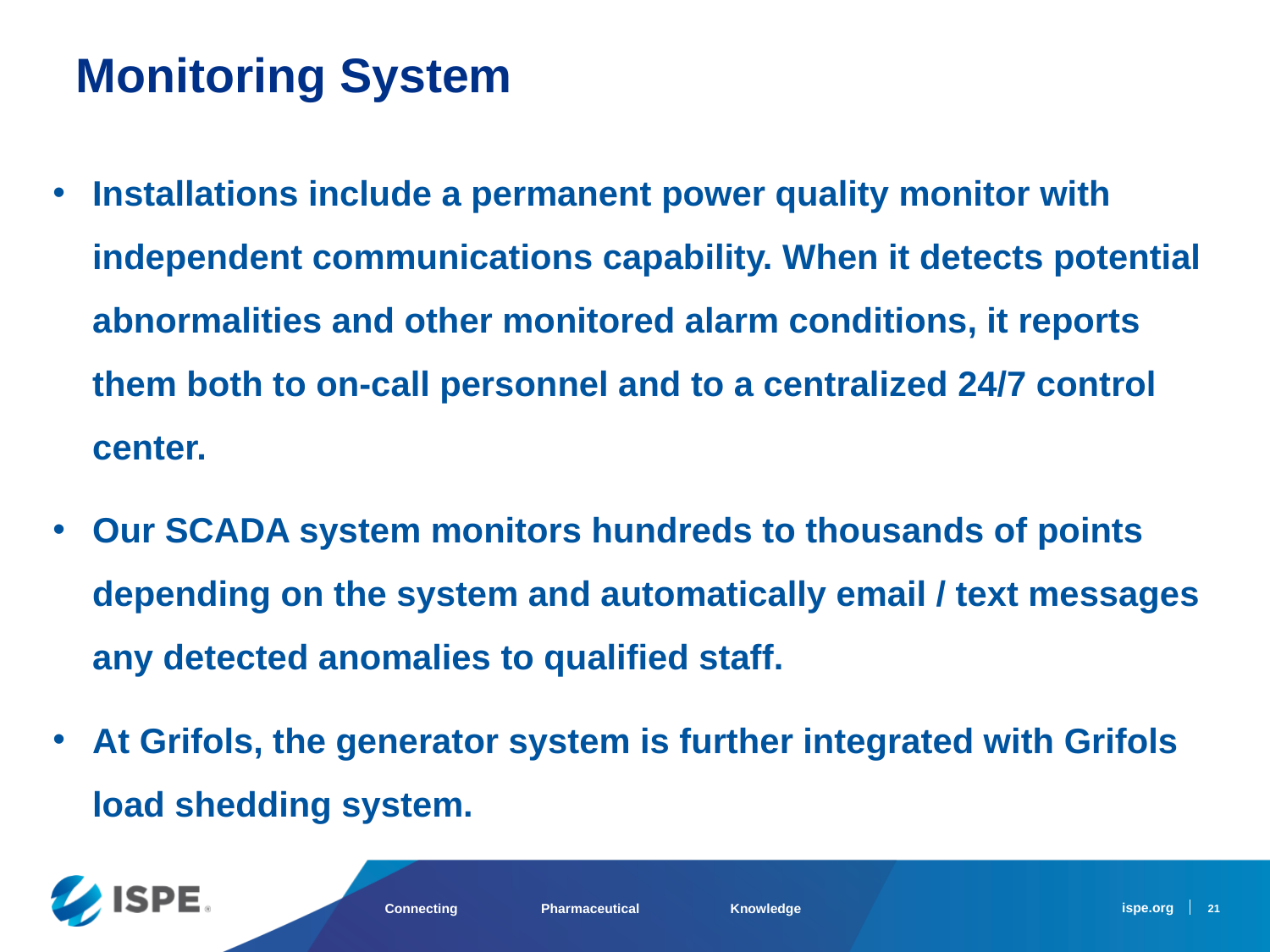

# Monitoring System
Installations include a permanent power quality monitor with independent communications capability. When it detects potential abnormalities and other monitored alarm conditions, it reports them both to on-call personnel and to a centralized 24/7 control center.
Our SCADA system monitors hundreds to thousands of points depending on the system and automatically email / text messages any detected anomalies to qualified staff.
At Grifols, the generator system is further integrated with Grifols load shedding system.
21